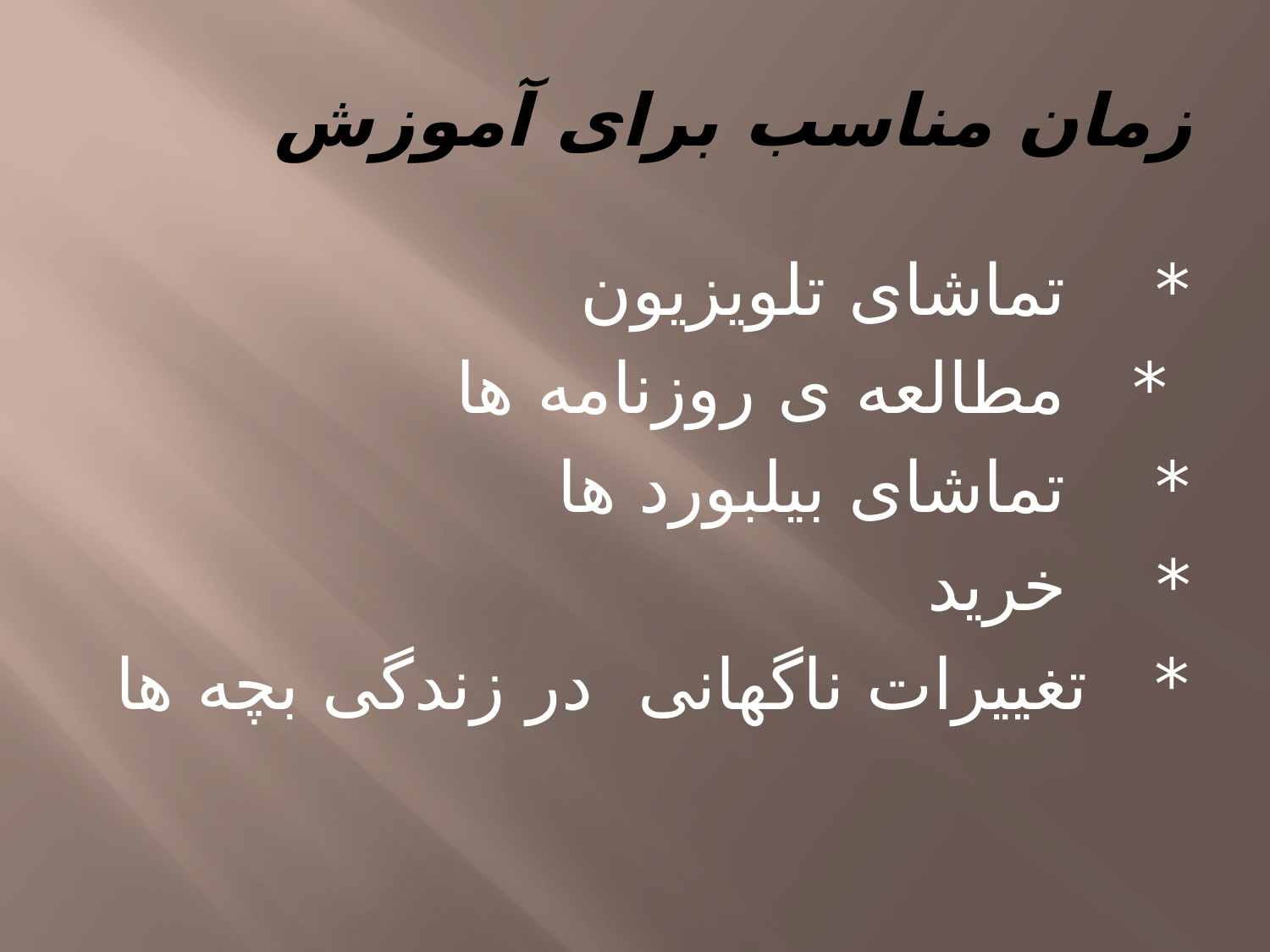

# زمان مناسب برای آموزش
*    تماشای تلویزیون
 *   مطالعه ی روزنامه ها
*    تماشای بیلبورد ها
*    خرید
*   تغییرات ناگهانی  در زندگی بچه ها